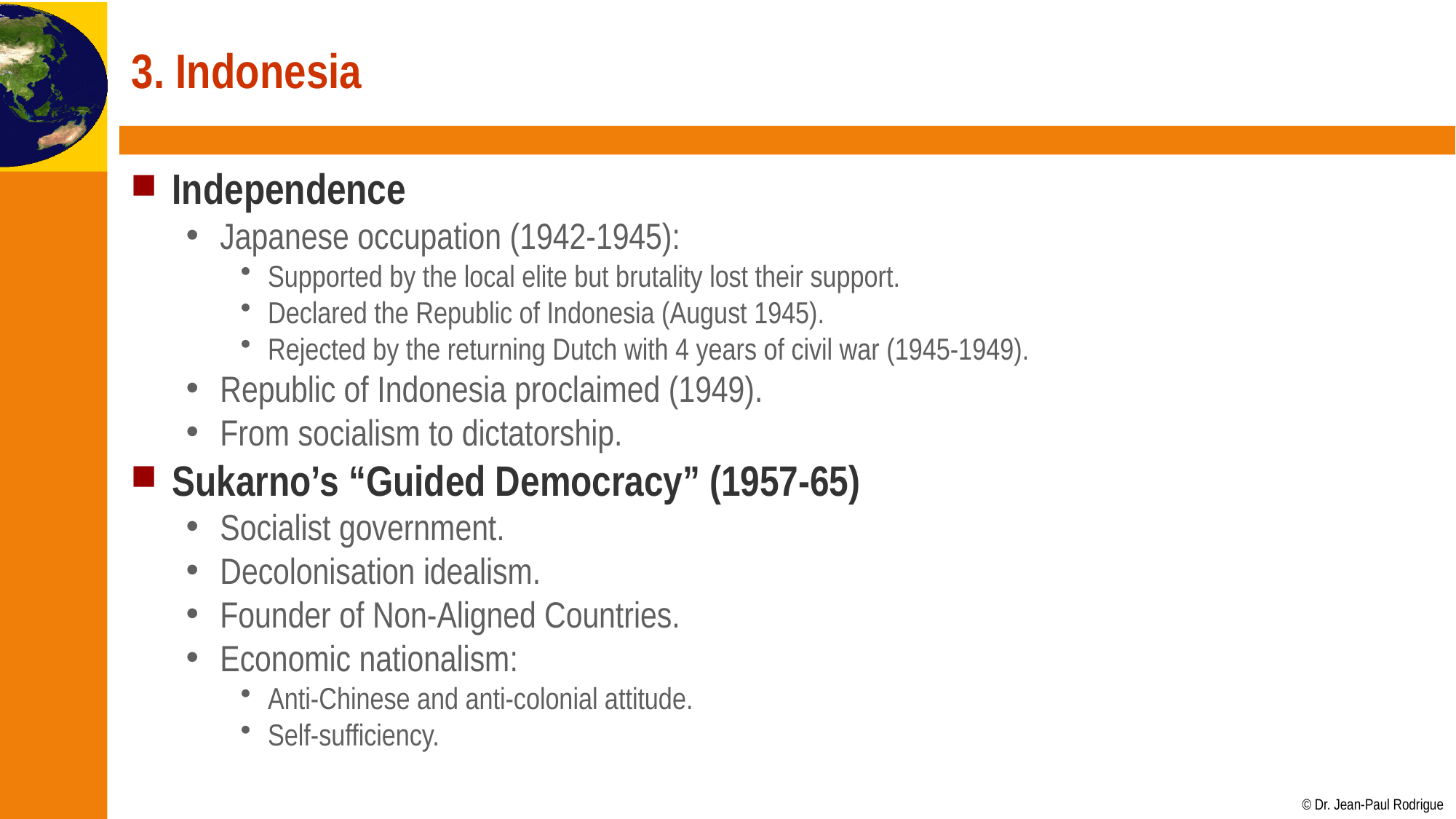

# 3. Indonesia
Independence
Japanese occupation (1942-1945):
Supported by the local elite but brutality lost their support.
Declared the Republic of Indonesia (August 1945).
Rejected by the returning Dutch with 4 years of civil war (1945-1949).
Republic of Indonesia proclaimed (1949).
From socialism to dictatorship.
Sukarno’s “Guided Democracy” (1957-65)
Socialist government.
Decolonisation idealism.
Founder of Non-Aligned Countries.
Economic nationalism:
Anti-Chinese and anti-colonial attitude.
Self-sufficiency.